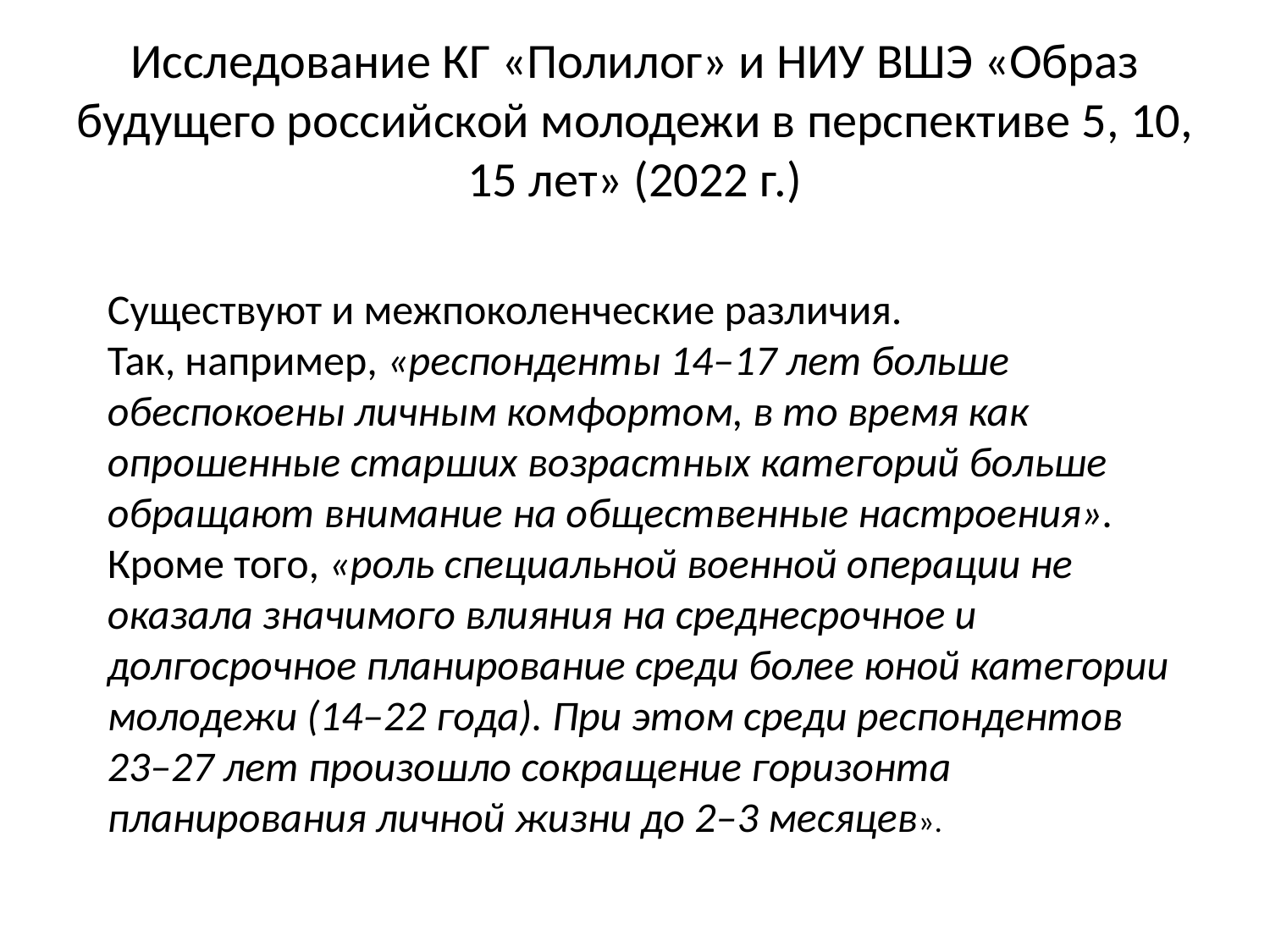

# Исследование КГ «Полилог» и НИУ ВШЭ «Образ будущего российской молодежи в перспективе 5, 10, 15 лет» (2022 г.)
Существуют и межпоколенческие различия.
Так, например, «респонденты 14–17 лет больше обеспокоены личным комфортом, в то время как опрошенные старших возрастных категорий больше обращают внимание на общественные настроения». Кроме того, «роль специальной военной операции не оказала значимого влияния на среднесрочное и долгосрочное планирование среди более юной категории молодежи (14–22 года). При этом среди респондентов 23–27 лет произошло сокращение горизонта планирования личной жизни до 2–3 месяцев».